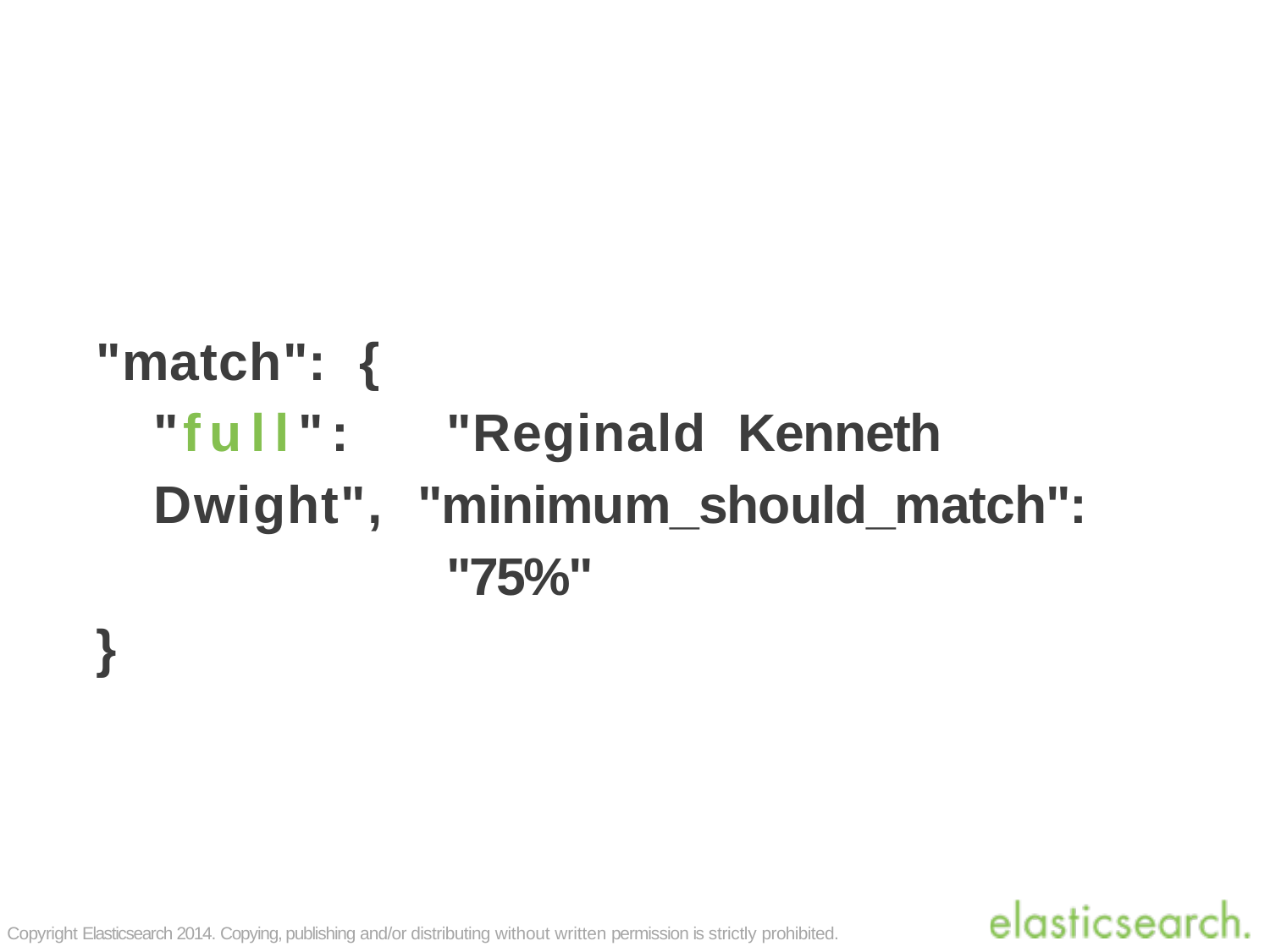

"match":	{
"full":	"Reginald	Kenneth	Dwight",  "minimum_should_match":	"75%"
}
Copyright Elasticsearch 2014. Copying, publishing and/or distributing without written permission is strictly prohibited.